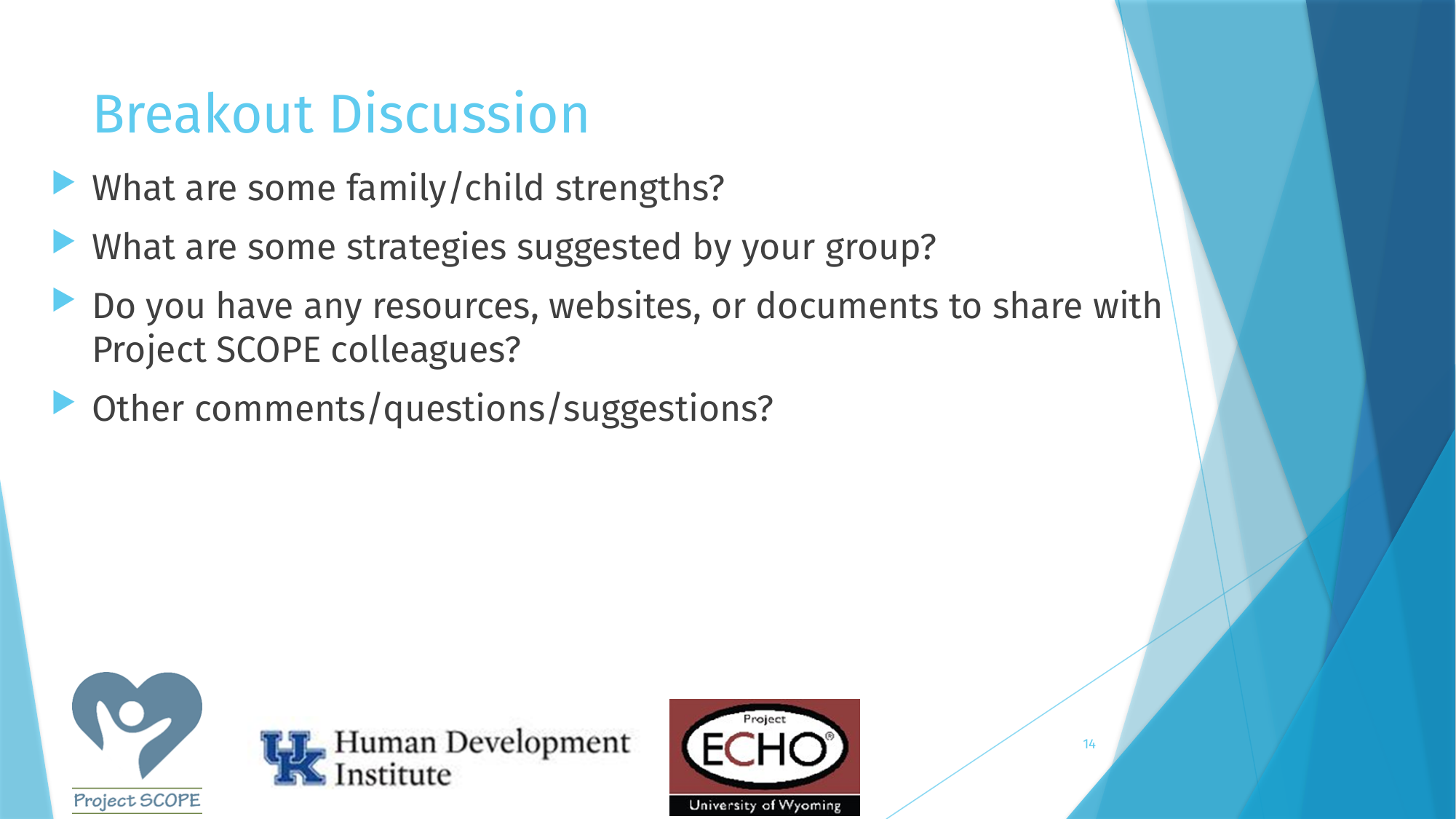

# Breakout Discussion

What are some family/child strengths?
What are some strategies suggested by your group?
Do you have any resources, websites, or documents to share with Project SCOPE colleagues?
Other comments/questions/suggestions?

14